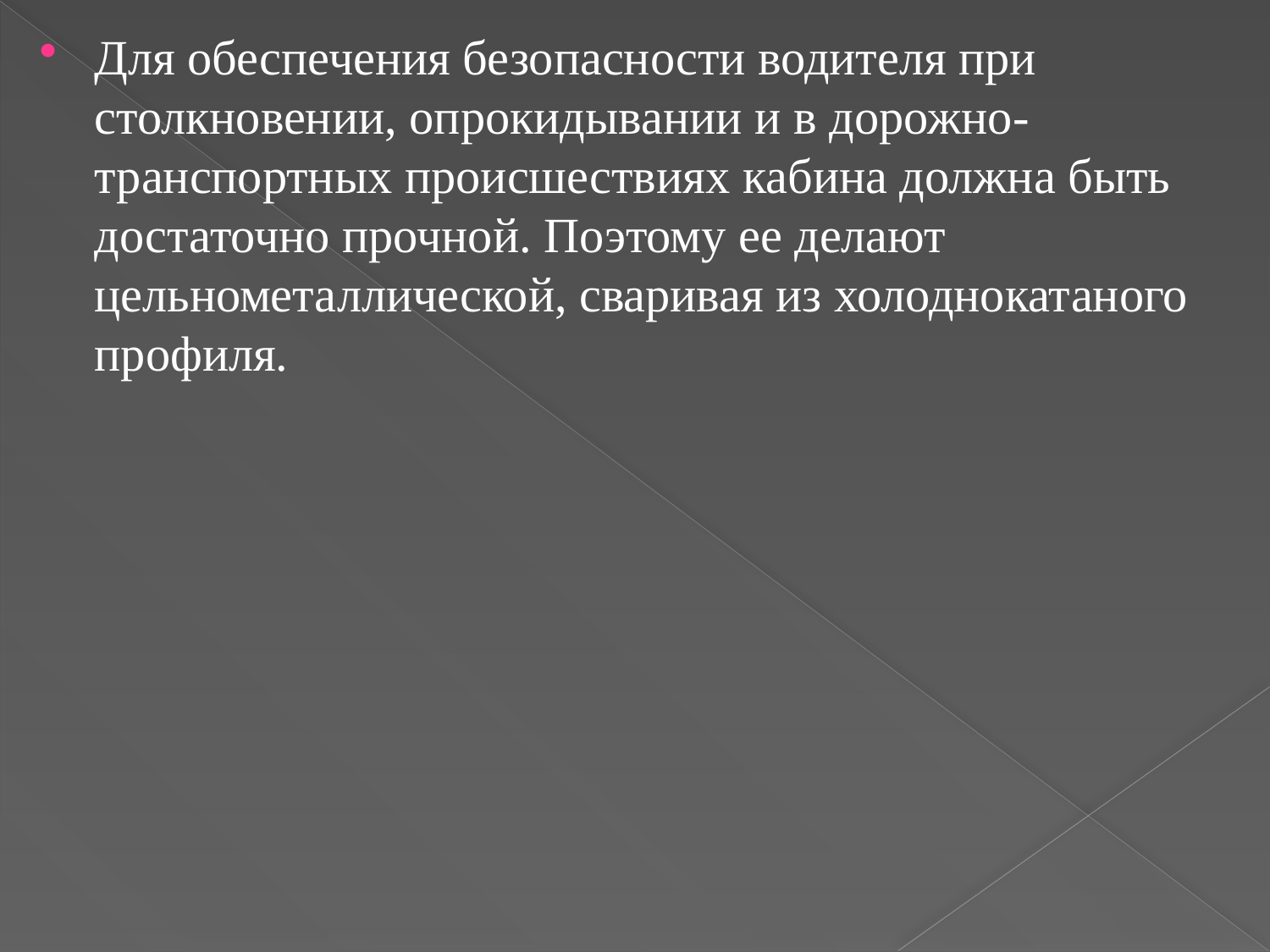

Для обеспечения безопасности водителя при столкновении, опрокидывании и в дорожно-транспортных происшествиях кабина должна быть достаточно прочной. Поэтому ее делают цельнометаллической, сваривая из холоднокатаного профиля.
#